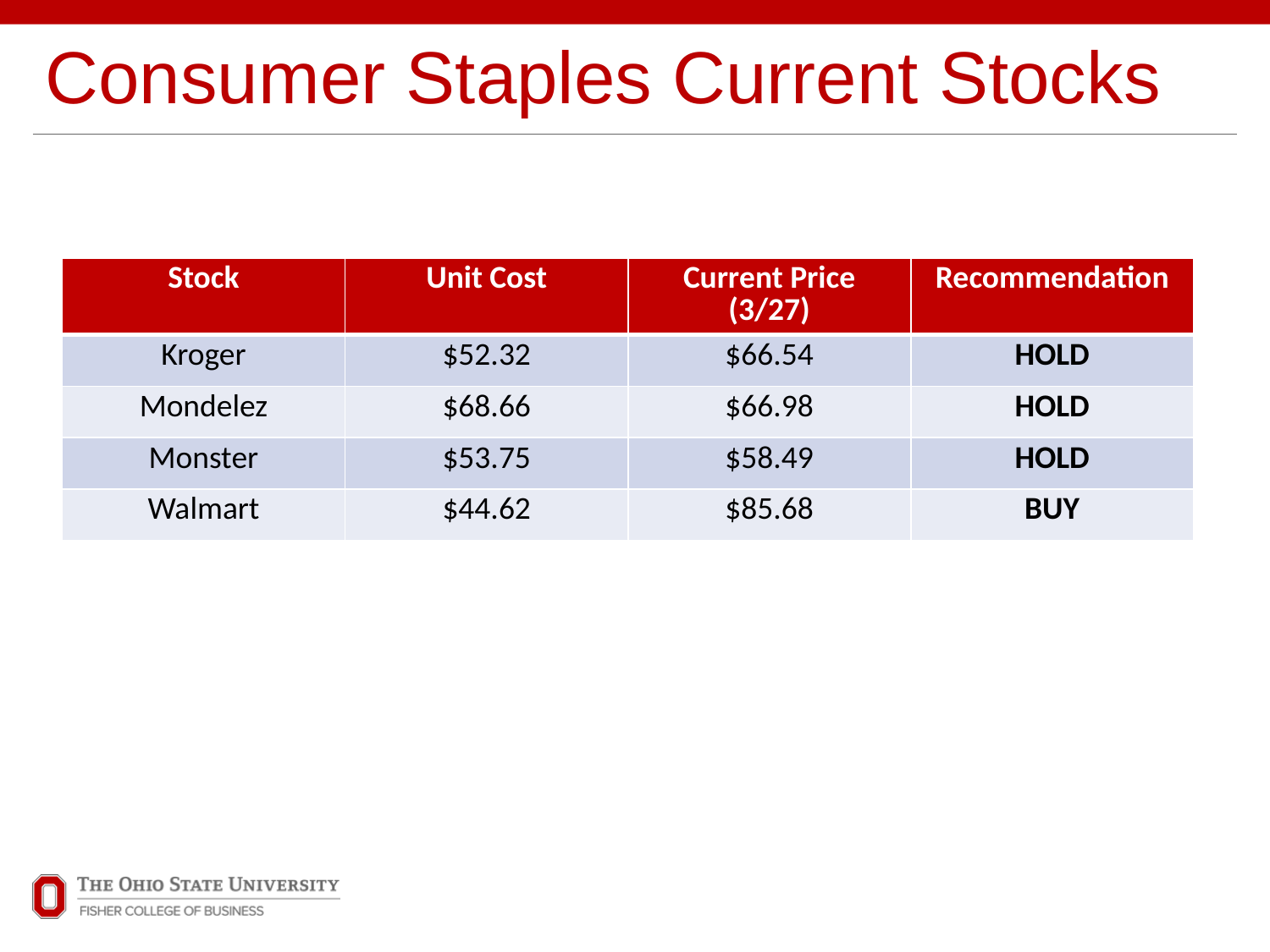

# Consumer Staples Current Stocks
| Stock | Unit Cost | Current Price (3/27) | Recommendation |
| --- | --- | --- | --- |
| Kroger | $52.32 | $66.54 | HOLD |
| Mondelez | $68.66 | $66.98 | HOLD |
| Monster | $53.75 | $58.49 | HOLD |
| Walmart | $44.62 | $85.68 | BUY |